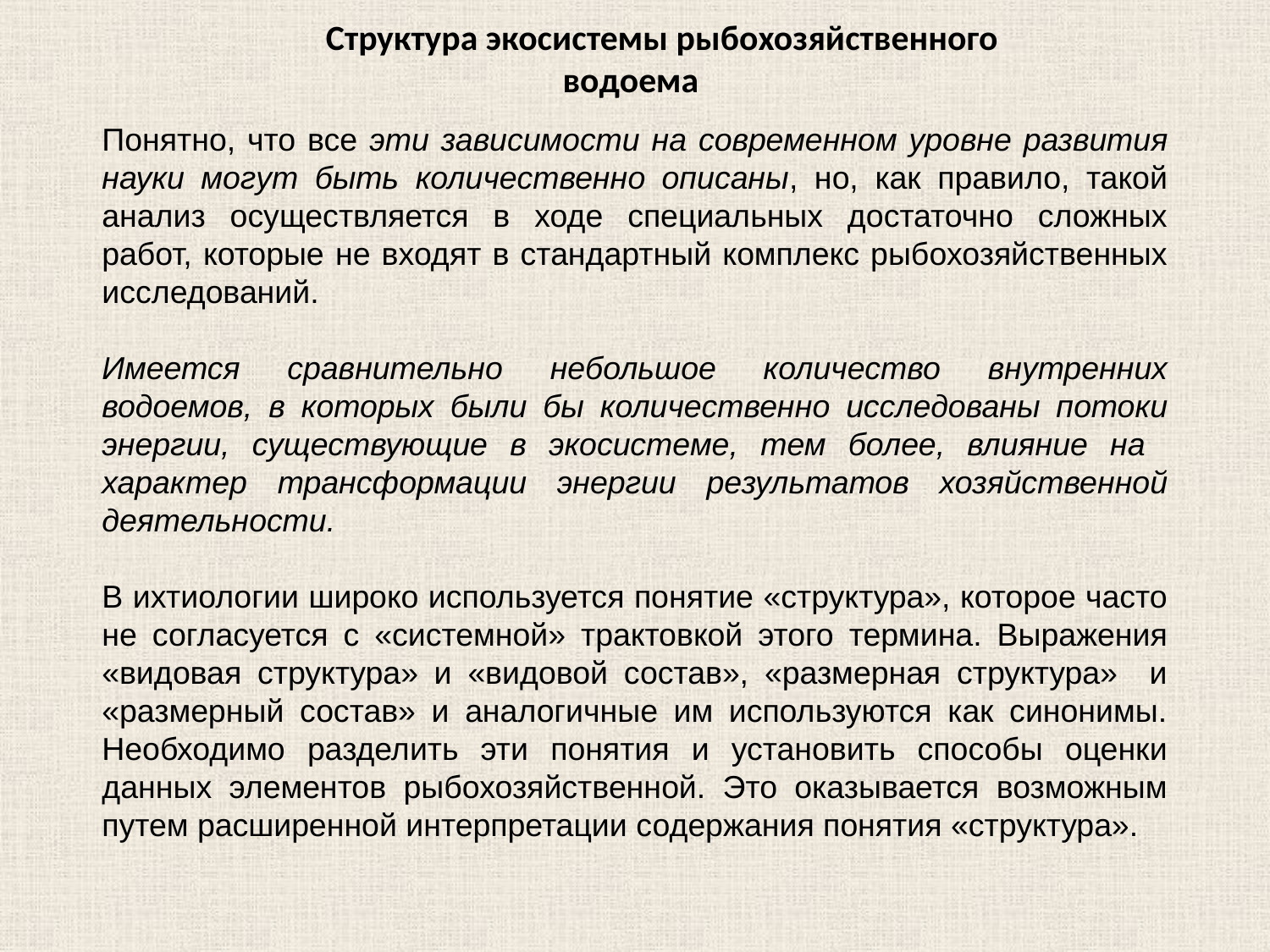

Структура экосистемы рыбохозяйственного водоема
Понятно, что все эти зависимости на современном уровне развития науки могут быть количественно описаны, но, как правило, такой анализ осуществляется в ходе специальных достаточно сложных работ, которые не входят в стандартный комплекс рыбохозяйственных исследований.

Имеется сравнительно небольшое количество внутренних водоемов, в которых были бы количественно исследованы потоки энергии, существующие в экосистеме, тем более, влияние на  характер трансформации энергии результатов хозяйственной деятельности.

В ихтиологии широко используется понятие «структура», которое часто не согласуется с «системной» трактовкой этого термина. Выражения «видовая структура» и «видовой состав», «размерная структура»  и «размерный состав» и аналогичные им используются как синонимы. Необходимо разделить эти понятия и установить способы оценки данных элементов рыбохозяйственной. Это оказывается возможным путем расширенной интерпретации содержания понятия «структура».